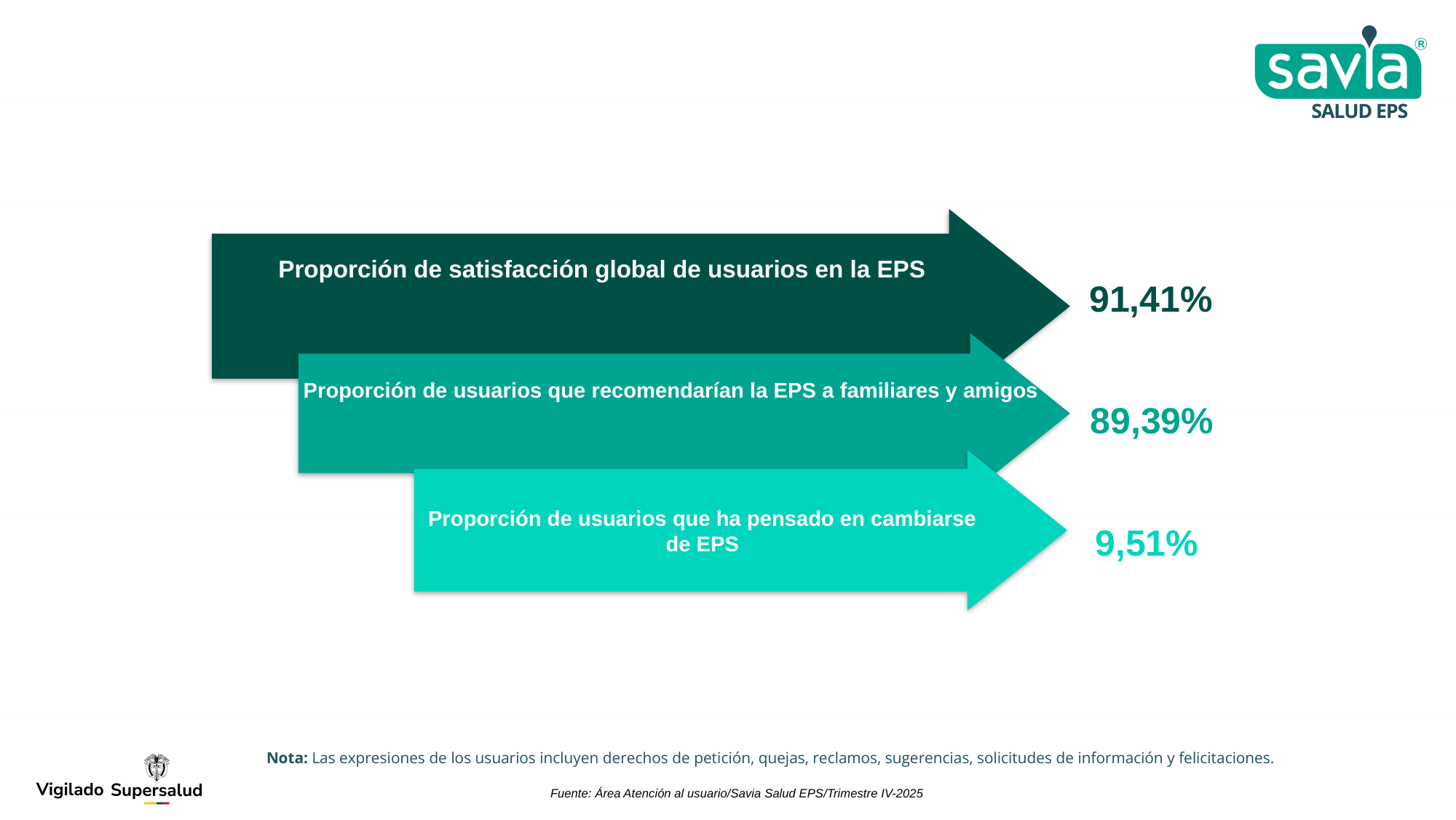

Proporción de satisfacción global de usuarios en la EPS
91,41%

Proporción de usuarios que recomendarían la EPS a familiares y amigos
89,39%
Proporción de usuarios que ha pensado en cambiarse de EPS
9,51%
Nota: Las expresiones de los usuarios incluyen derechos de petición, quejas, reclamos, sugerencias, solicitudes de información y felicitaciones.
Fuente: Área Atención al usuario/Savia Salud EPS/Trimestre IV-2025